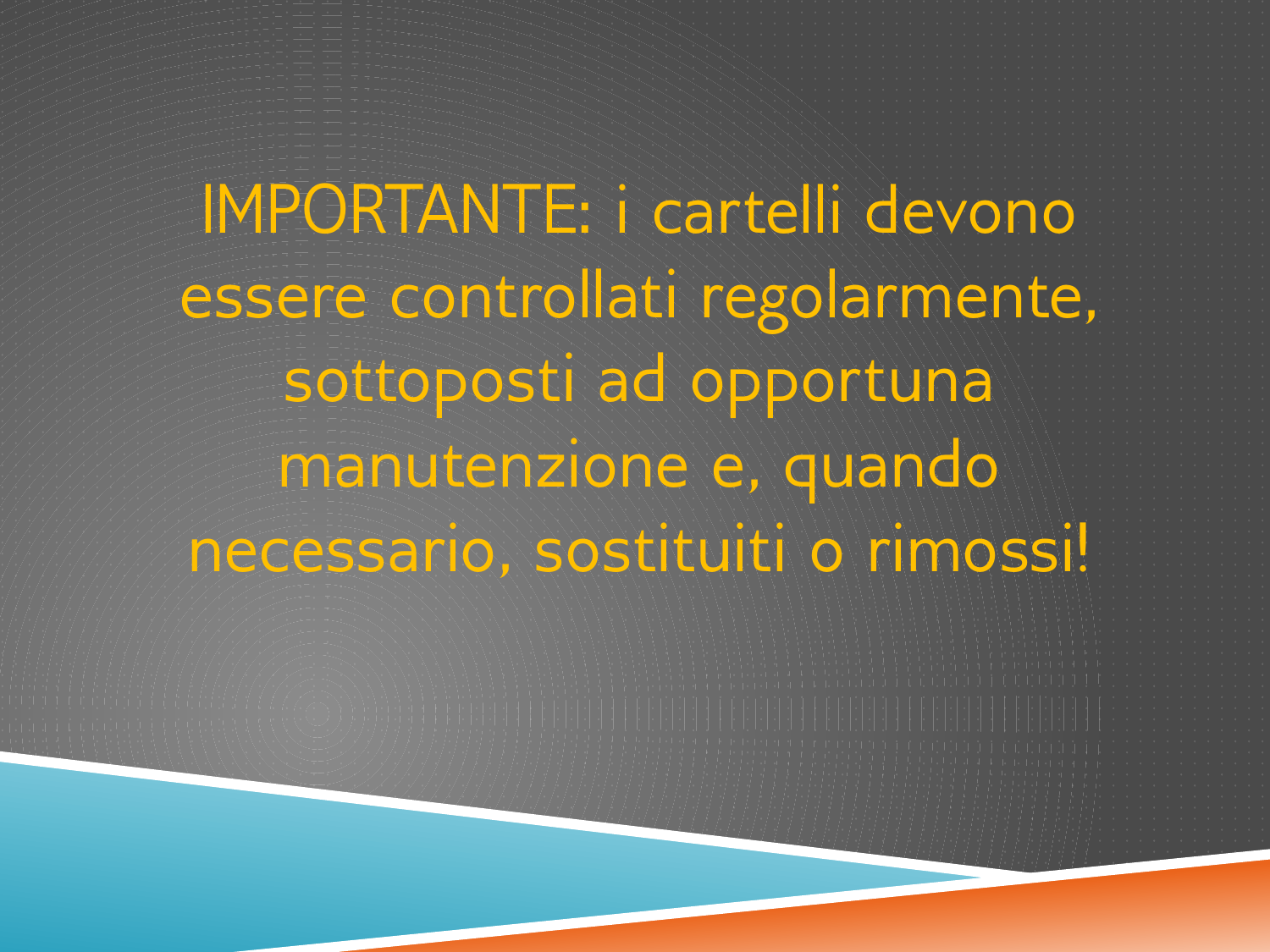

IMPORTANTE: i cartelli devono essere controllati regolarmente, sottoposti ad opportuna manutenzione e, quando necessario, sostituiti o rimossi!